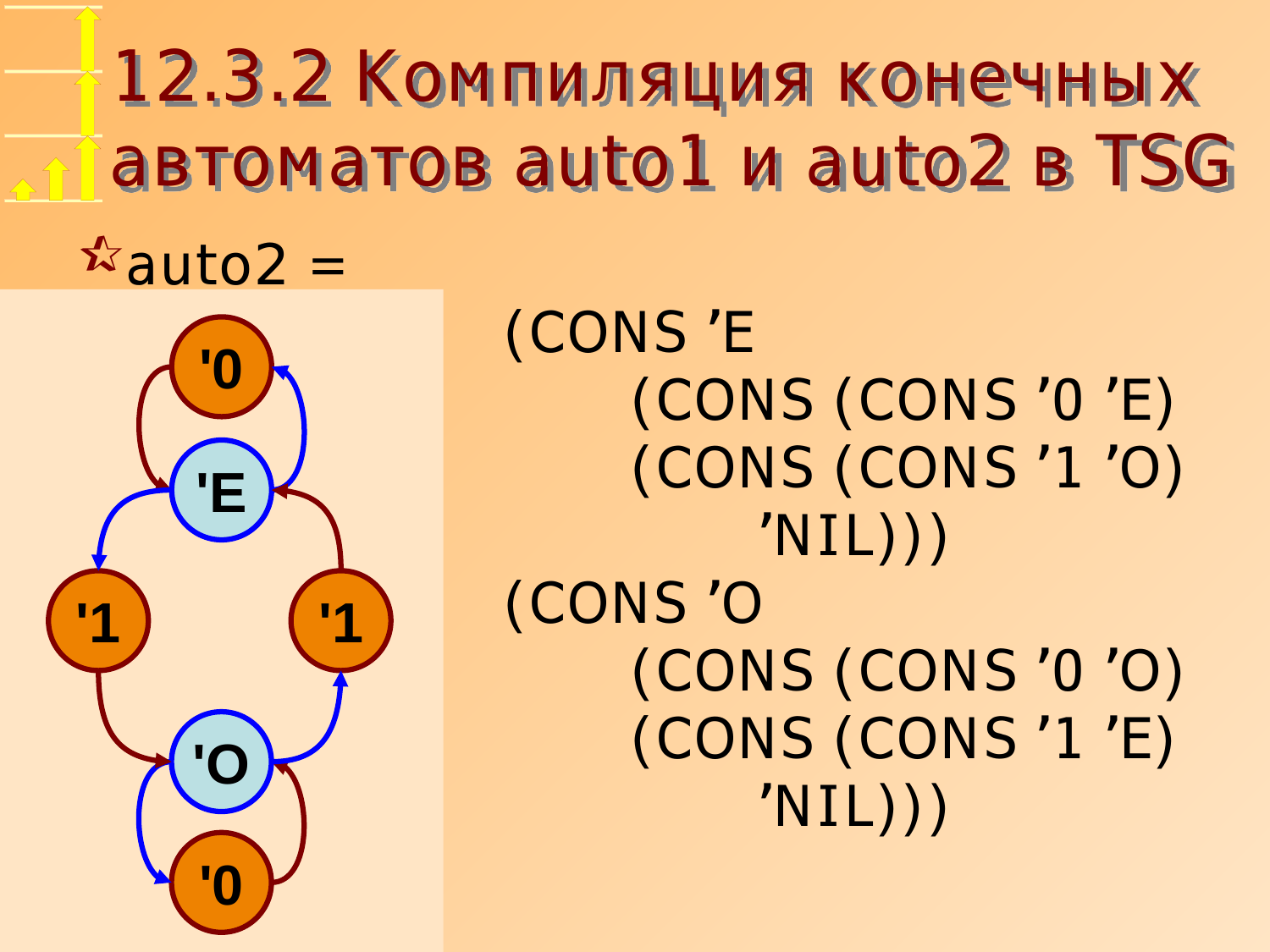

# 12.3.2 Компиляция конечных автоматов auto1 и auto2 в TSG
auto2 =
	(CONS	(CONS ’E
				(CONS (CONS ’0 ’E)
				(CONS (CONS ’1 ’O)
					’NIL)))
	(CONS 	(CONS ’O
				(CONS (CONS ’0 ’O)
				(CONS (CONS ’1 ’E)
					’NIL)))
	’NIL))

'0
'E
'1
'1
'O
'0